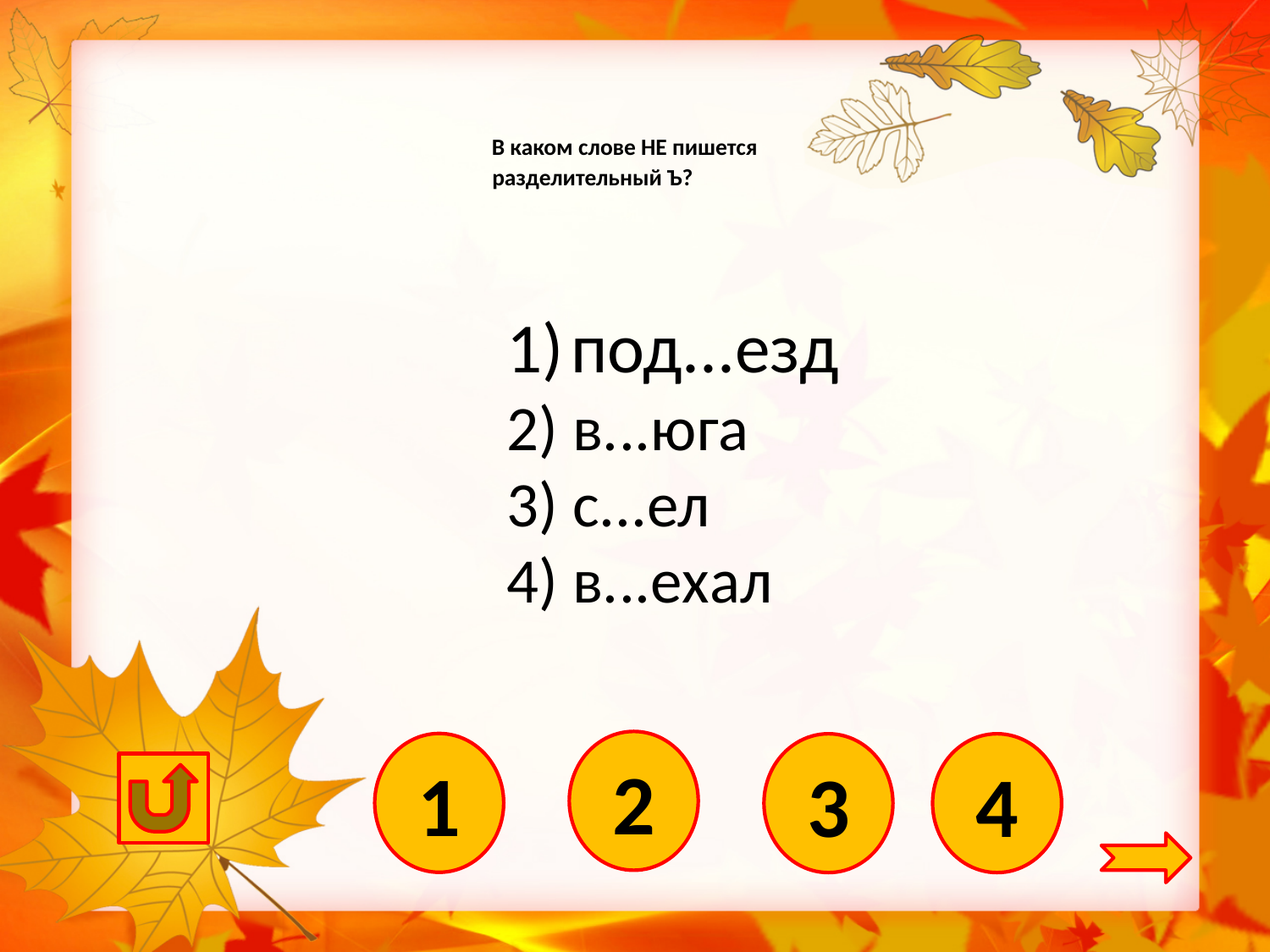

# В каком слове НЕ пишется разделительный Ъ?

	1) под...езд
 	2) в...юга
 	3) с...ел
 	4) в...ехал
2
1
3
4